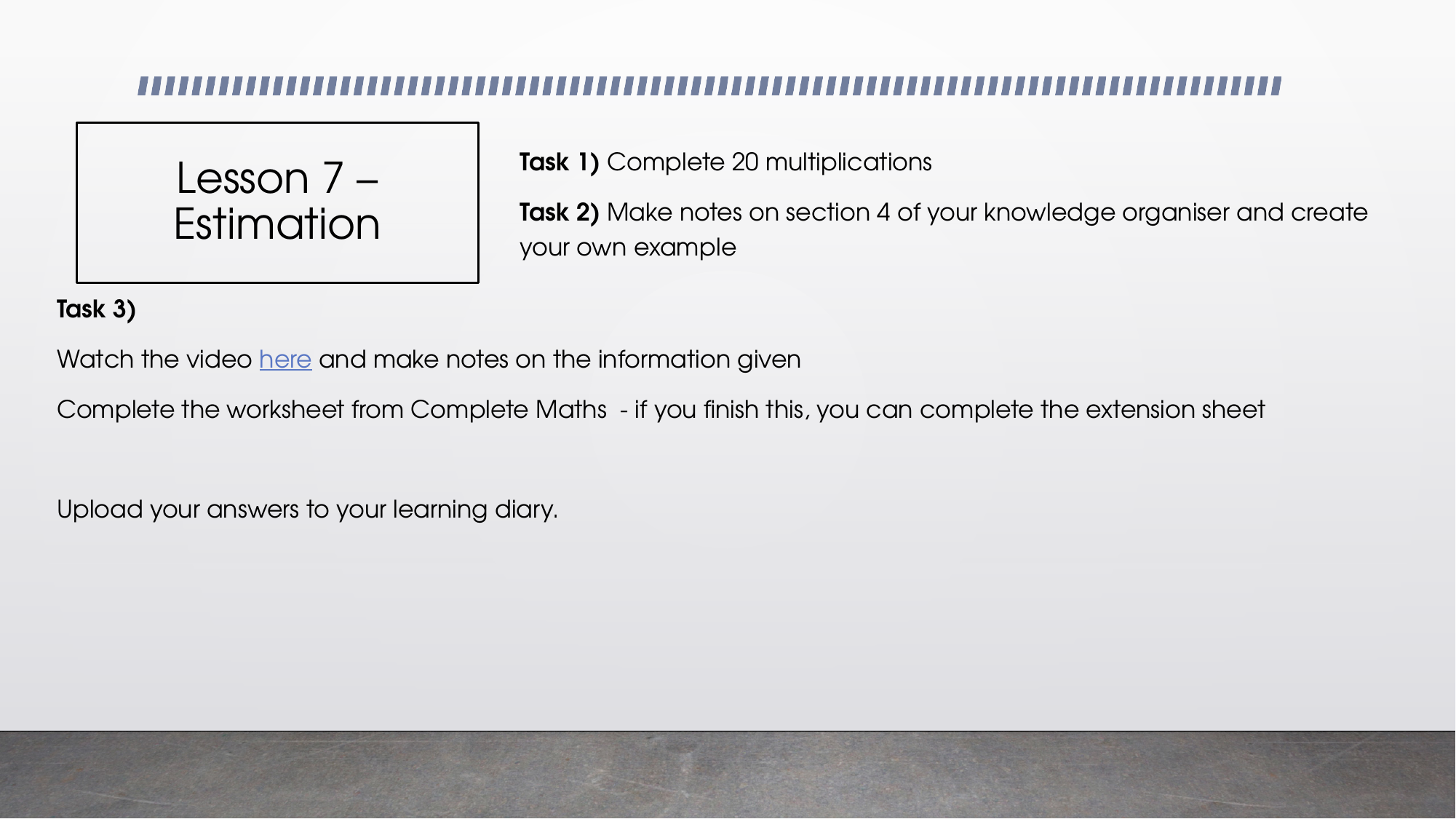

# Lesson 7 – Estimation
Task 1) Complete 20 multiplications
Task 2) Make notes on section 4 of your knowledge organiser and create your own example
Task 3)
Watch the video here and make notes on the information given
Complete the worksheet from Complete Maths  - if you finish this, you can complete the extension sheet

Upload your answers to your learning diary.